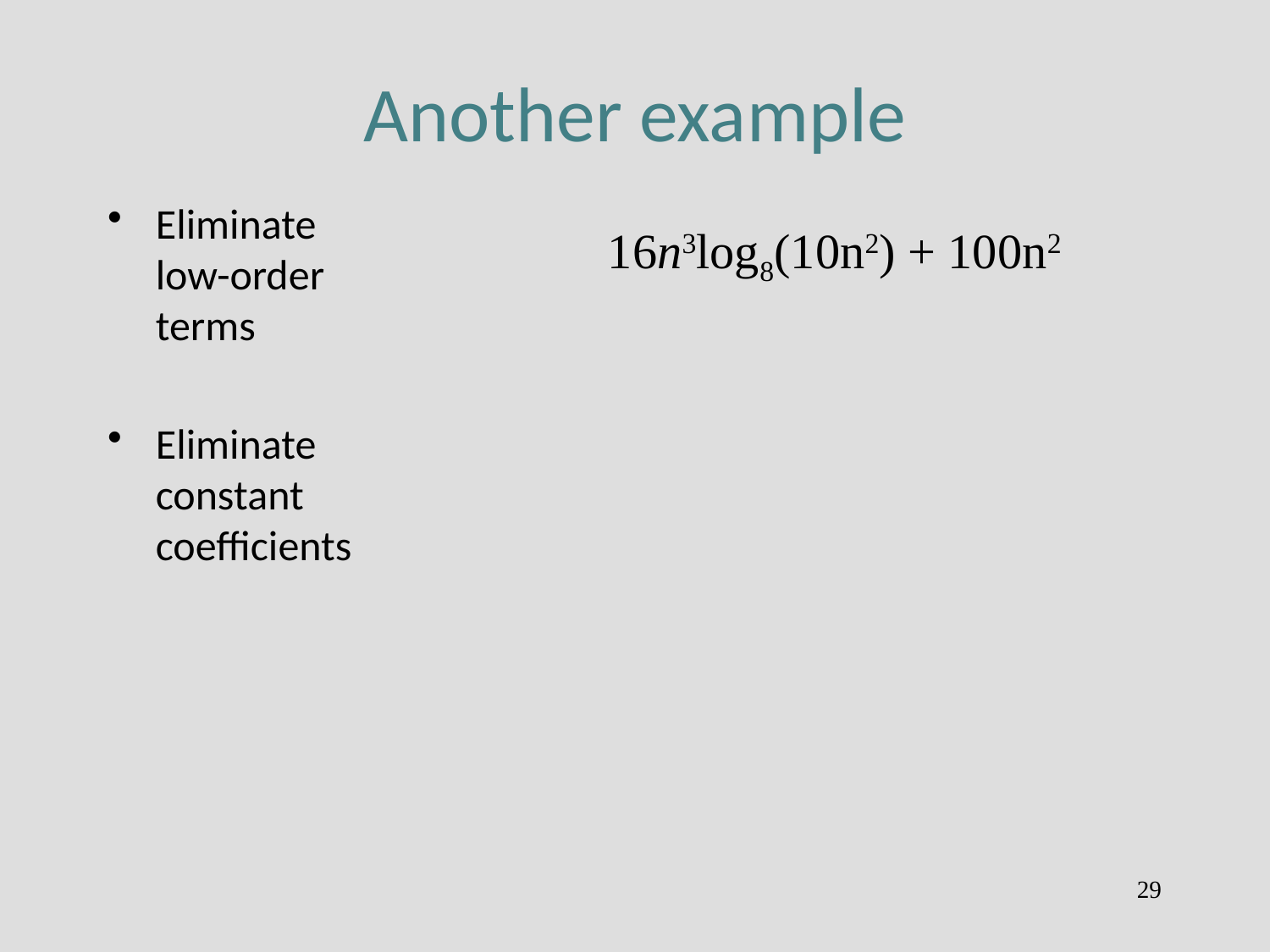

# Another example
Eliminate
low-order
terms

Eliminate
constant
coefficients
16n3log8(10n2) + 100n2
29